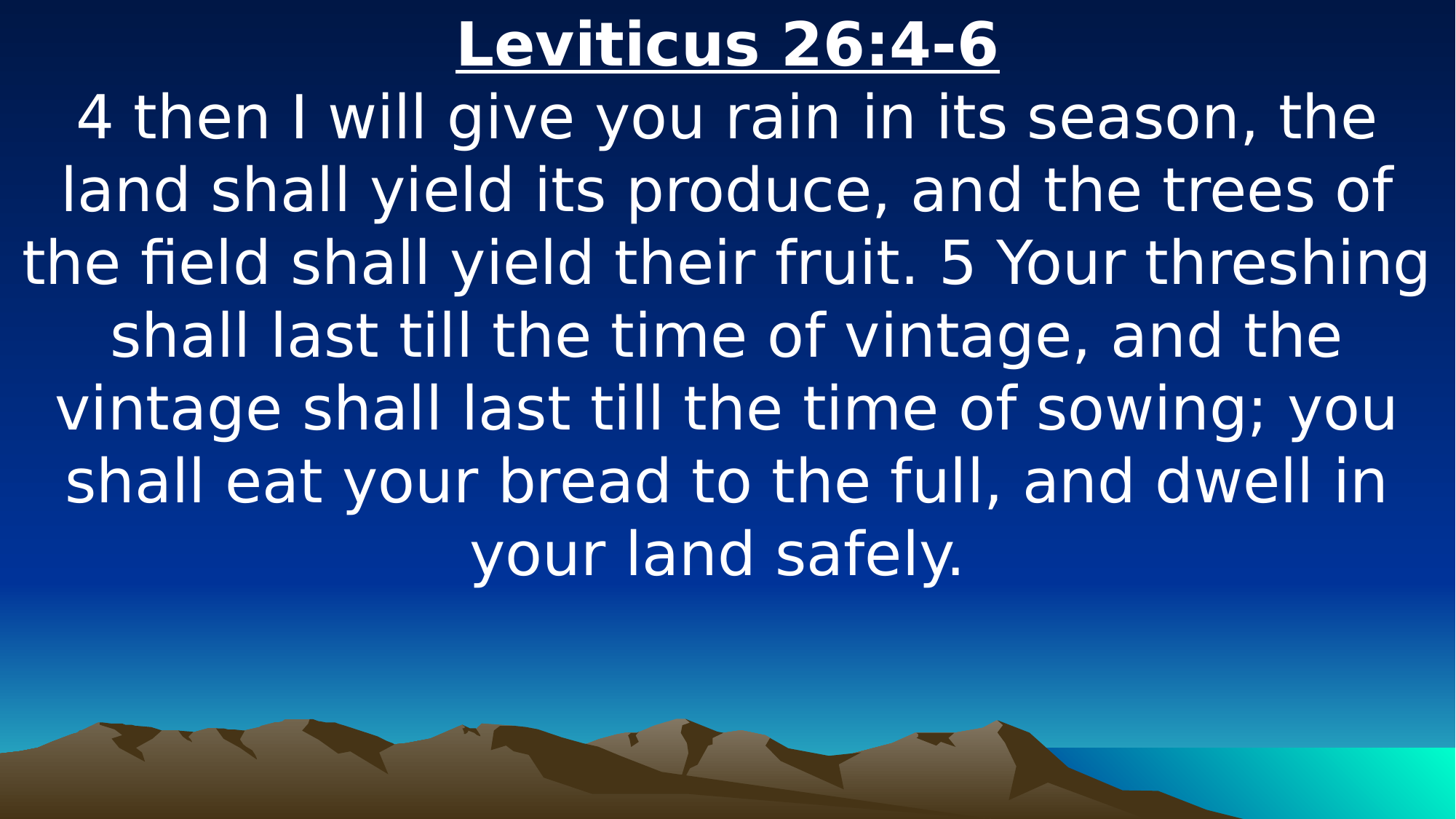

Leviticus 26:4-6
4 then I will give you rain in its season, the land shall yield its produce, and the trees of the field shall yield their fruit. 5 Your threshing shall last till the time of vintage, and the vintage shall last till the time of sowing; you shall eat your bread to the full, and dwell in your land safely.